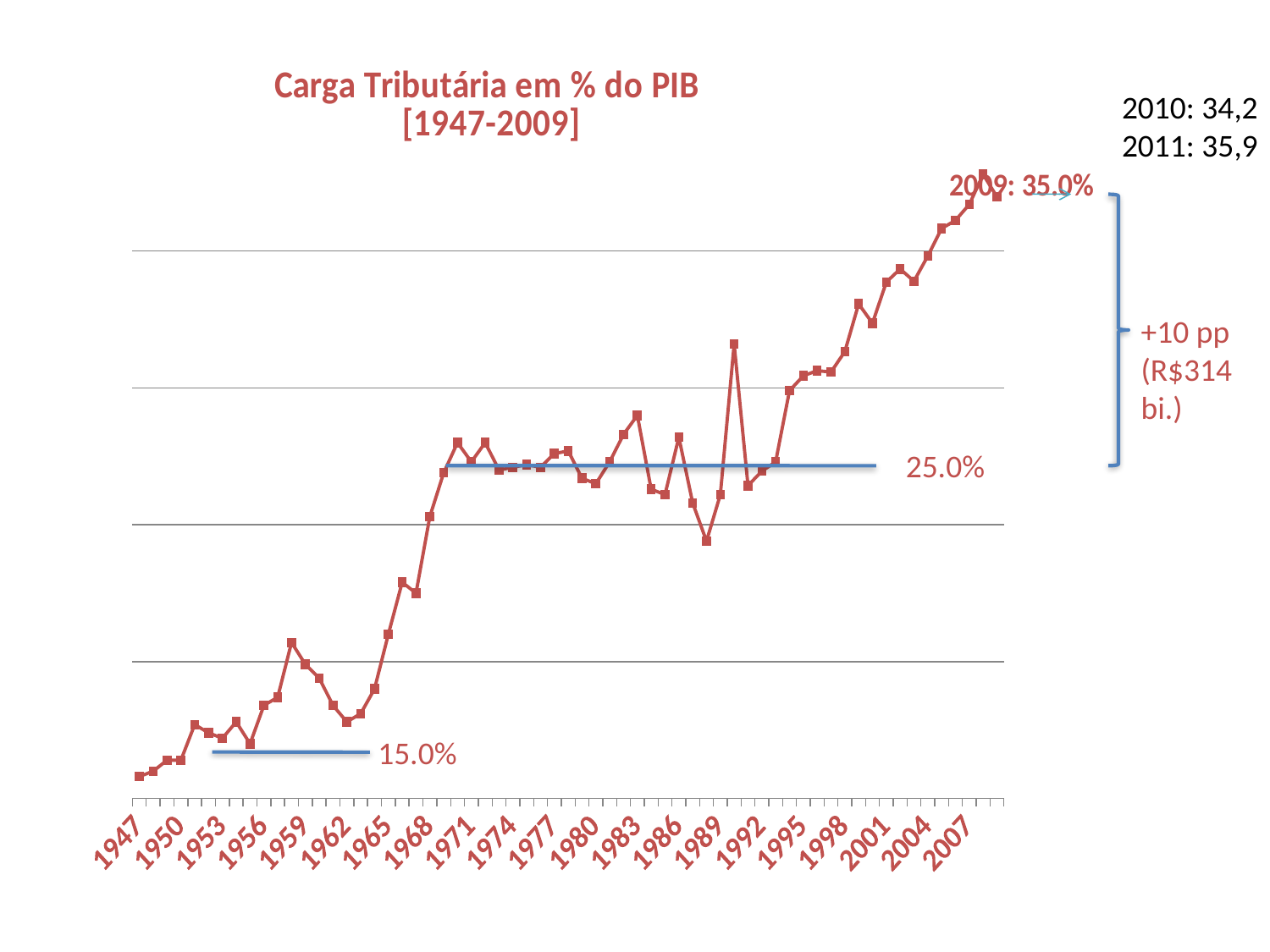

### Chart: Carga Tributária em % do PIB
[1947-2009]

| Category | Carga tributária/PIB |
|---|---|
| 1947 | 13.8 |
| 1948 | 14.0 |
| 1949 | 14.4 |
| 1950 | 14.4 |
| 1951 | 15.7 |
| 1952 | 15.4 |
| 1953 | 15.2 |
| 1954 | 15.8 |
| 1955 | 15.0 |
| 1956 | 16.4 |
| 1957 | 16.7 |
| 1958 | 18.7 |
| 1959 | 17.9 |
| 1960 | 17.4 |
| 1961 | 16.4 |
| 1962 | 15.8 |
| 1963 | 16.1 |
| 1964 | 17.0 |
| 1965 | 19.0 |
| 1966 | 20.9 |
| 1967 | 20.5 |
| 1968 | 23.3 |
| 1969 | 24.9 |
| 1970 | 26.0 |
| 1971 | 25.3 |
| 1972 | 26.0 |
| 1973 | 25.0 |
| 1974 | 25.1 |
| 1975 | 25.2 |
| 1976 | 25.1 |
| 1977 | 25.6 |
| 1978 | 25.7 |
| 1979 | 24.7 |
| 1980 | 24.5 |
| 1981 | 25.3 |
| 1982 | 26.3 |
| 1983 | 27.0 |
| 1984 | 24.3 |
| 1985 | 24.1 |
| 1986 | 26.2 |
| 1987 | 23.8 |
| 1988 | 22.4 |
| 1989 | 24.1 |
| 1990 | 29.6 |
| 1991 | 24.43 |
| 1992 | 24.96 |
| 1993 | 25.3 |
| 1994 | 27.9 |
| 1995 | 28.4436872296484 |
| 1996 | 28.6306630052511 |
| 1997 | 28.5809595118736 |
| 1998 | 29.3283892453105 |
| 1999 | 31.07004727275318 |
| 2000 | 30.3633999296953 |
| 2001 | 31.8668171292688 |
| 2002 | 32.34554368148279 |
| 2003 | 31.8980483520672 |
| 2004 | 32.8226684060967 |
| 2005 | 33.82708735708189 |
| 2006 | 34.1214361085274 |
| 2007 | 34.7063531431396 |
| 2008 | 35.8 |
| 2009 | 34.98 |
2010: 34,2
2011: 35,9

+10 pp
(R$314 bi.)
25.0%
15.0%